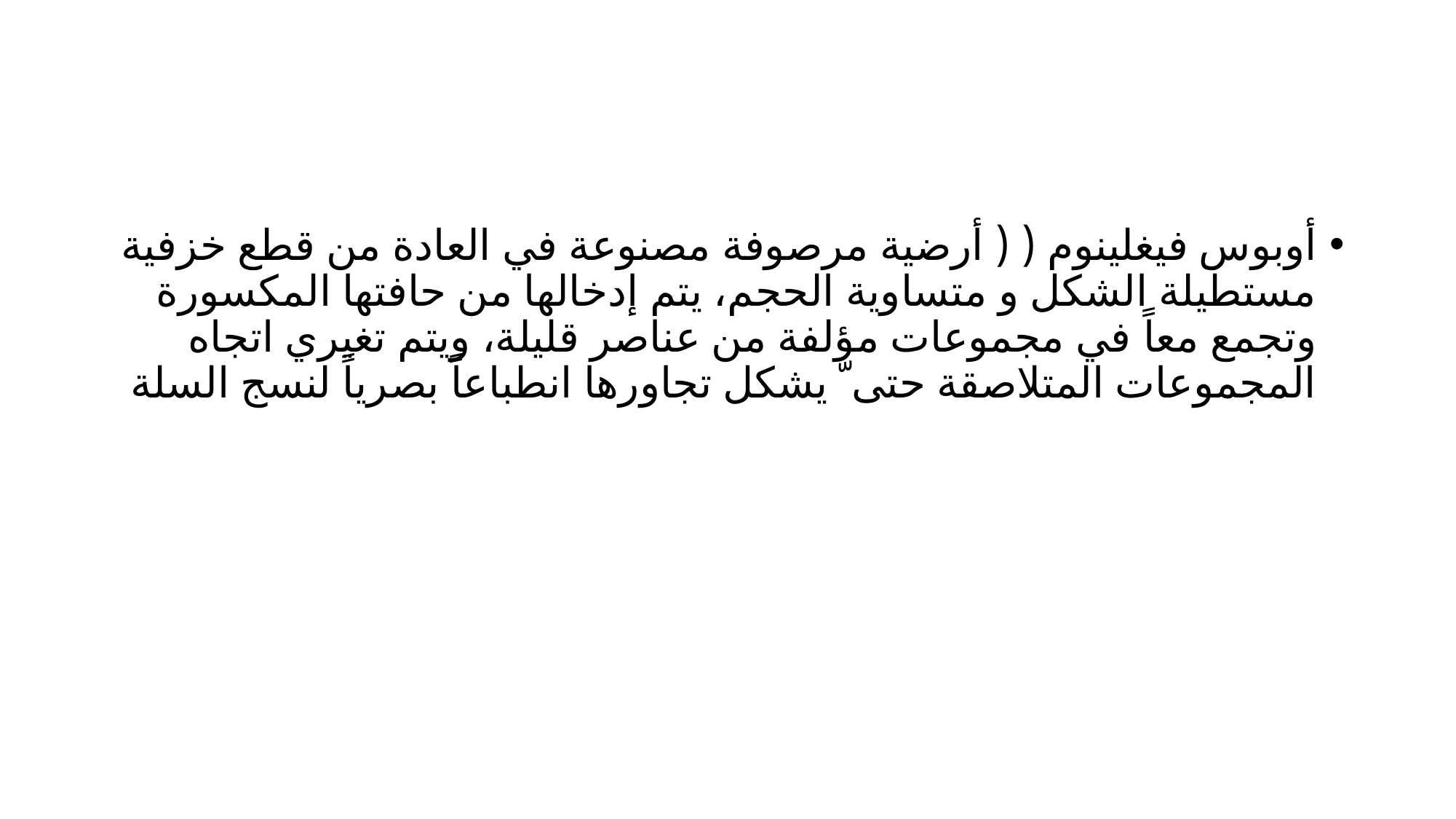

#
أوبوس فيغلينوم ( ( أرضية مرصوفة مصنوعة في العادة من قطع خزفية مستطيلة الشكل و متساوية الحجم، يتم إدخالها من حافتها المكسورة وتجمع معاً في مجموعات مؤلفة من عناصر قليلة، ويتم تغيري اتجاه المجموعات المتلاصقة حتى ّ يشكل تجاورها انطباعاً بصرياً لنسج السلة